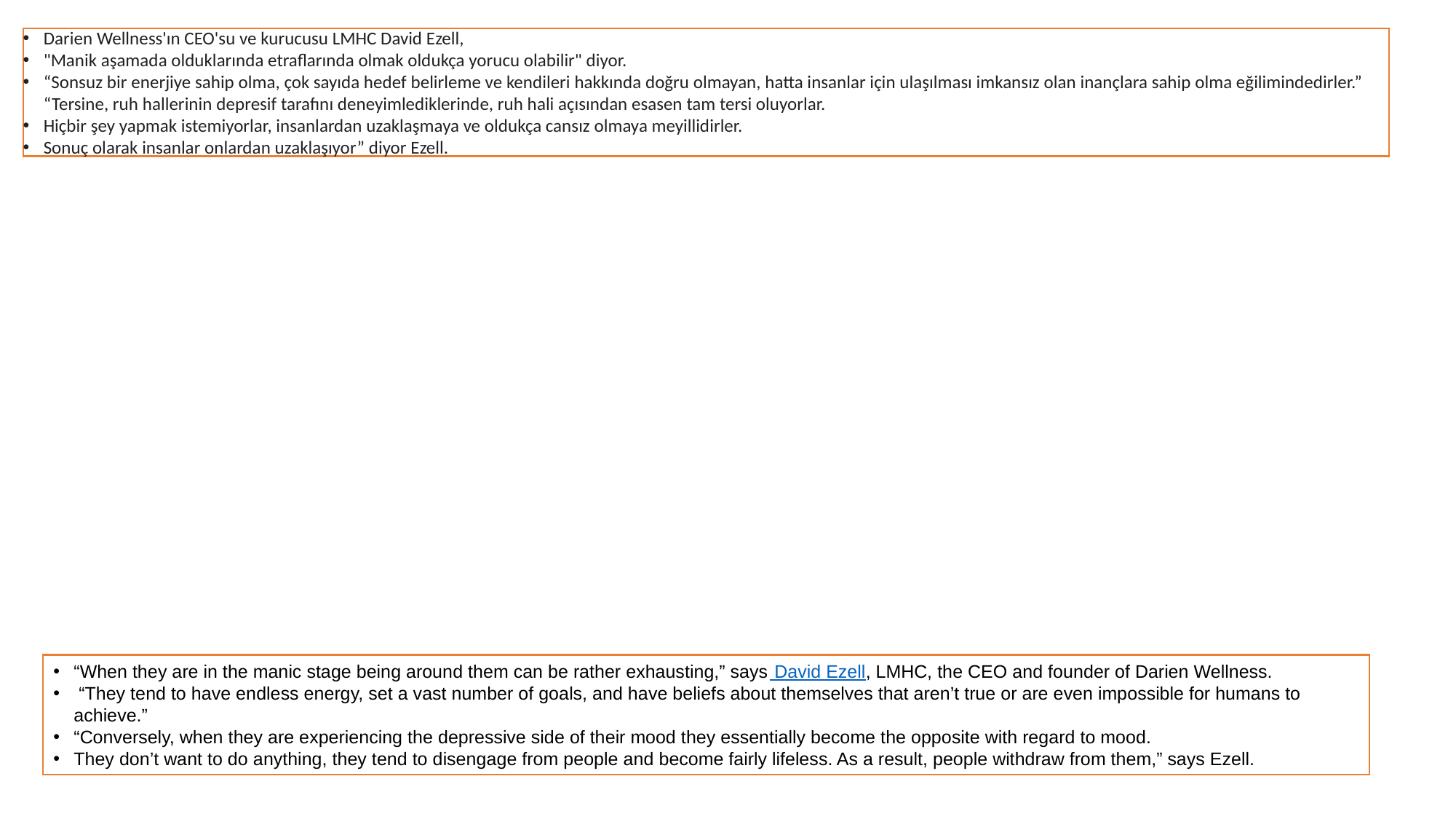

Darien Wellness'ın CEO'su ve kurucusu LMHC David Ezell,
"Manik aşamada olduklarında etraflarında olmak oldukça yorucu olabilir" diyor.
“Sonsuz bir enerjiye sahip olma, çok sayıda hedef belirleme ve kendileri hakkında doğru olmayan, hatta insanlar için ulaşılması imkansız olan inançlara sahip olma eğilimindedirler.” “Tersine, ruh hallerinin depresif tarafını deneyimlediklerinde, ruh hali açısından esasen tam tersi oluyorlar.
Hiçbir şey yapmak istemiyorlar, insanlardan uzaklaşmaya ve oldukça cansız olmaya meyillidirler.
Sonuç olarak insanlar onlardan uzaklaşıyor” diyor Ezell.
“When they are in the manic stage being around them can be rather exhausting,” says David Ezell, LMHC, the CEO and founder of Darien Wellness.
 “They tend to have endless energy, set a vast number of goals, and have beliefs about themselves that aren’t true or are even impossible for humans to achieve.”
“Conversely, when they are experiencing the depressive side of their mood they essentially become the opposite with regard to mood.
They don’t want to do anything, they tend to disengage from people and become fairly lifeless. As a result, people withdraw from them,” says Ezell.